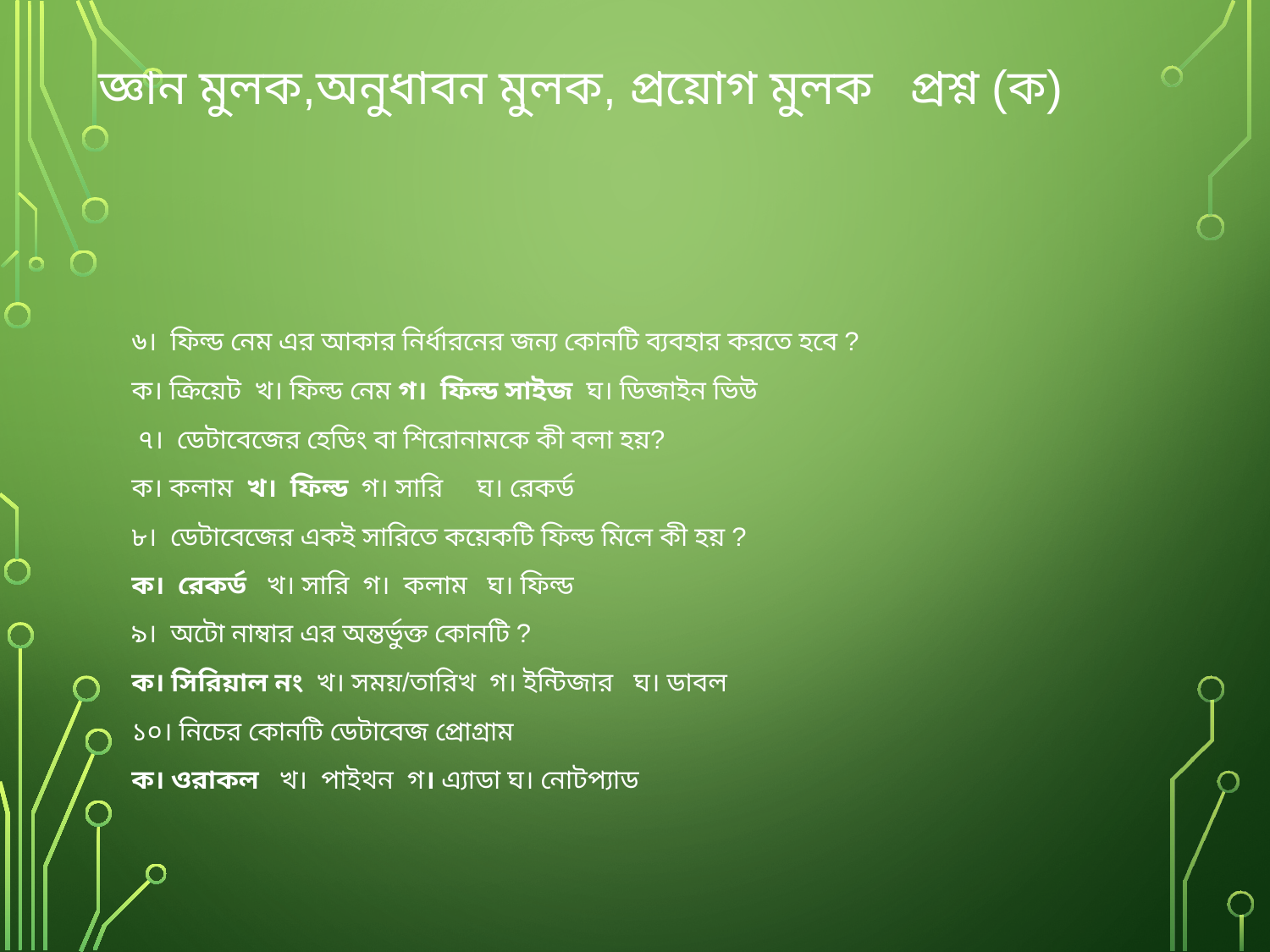

# জ্ঞান মুলক,অনুধাবন মুলক, প্রয়োগ মুলক   প্রশ্ন (ক)
৬।  ফিল্ড নেম এর আকার নির্ধারনের জন্য কোনটি ব্যবহার করতে হবে ?
ক। ক্রিয়েট  খ। ফিল্ড নেম গ।  ফিল্ড সাইজ  ঘ। ডিজাইন ভিউ
 ৭।  ডেটাবেজের হেডিং বা শিরোনামকে কী বলা হয়?
ক। কলাম  খ।  ফিল্ড  গ। সারি     ঘ। রেকর্ড
৮।  ডেটাবেজের একই সারিতে কয়েকটি ফিল্ড মিলে কী হয় ?
ক।  রেকর্ড   খ। সারি  গ।  কলাম   ঘ। ফিল্ড
৯।  অটো নাম্বার এর অন্তর্ভুক্ত কোনটি ?
ক। সিরিয়াল নং  খ। সময়/তারিখ  গ। ইন্টিজার   ঘ। ডাবল
১০। নিচের কোনটি ডেটাবেজ প্রোগ্রাম
ক। ওরাকল   খ।  পাইথন  গ। এ্যাডা ঘ। নোটপ্যাড